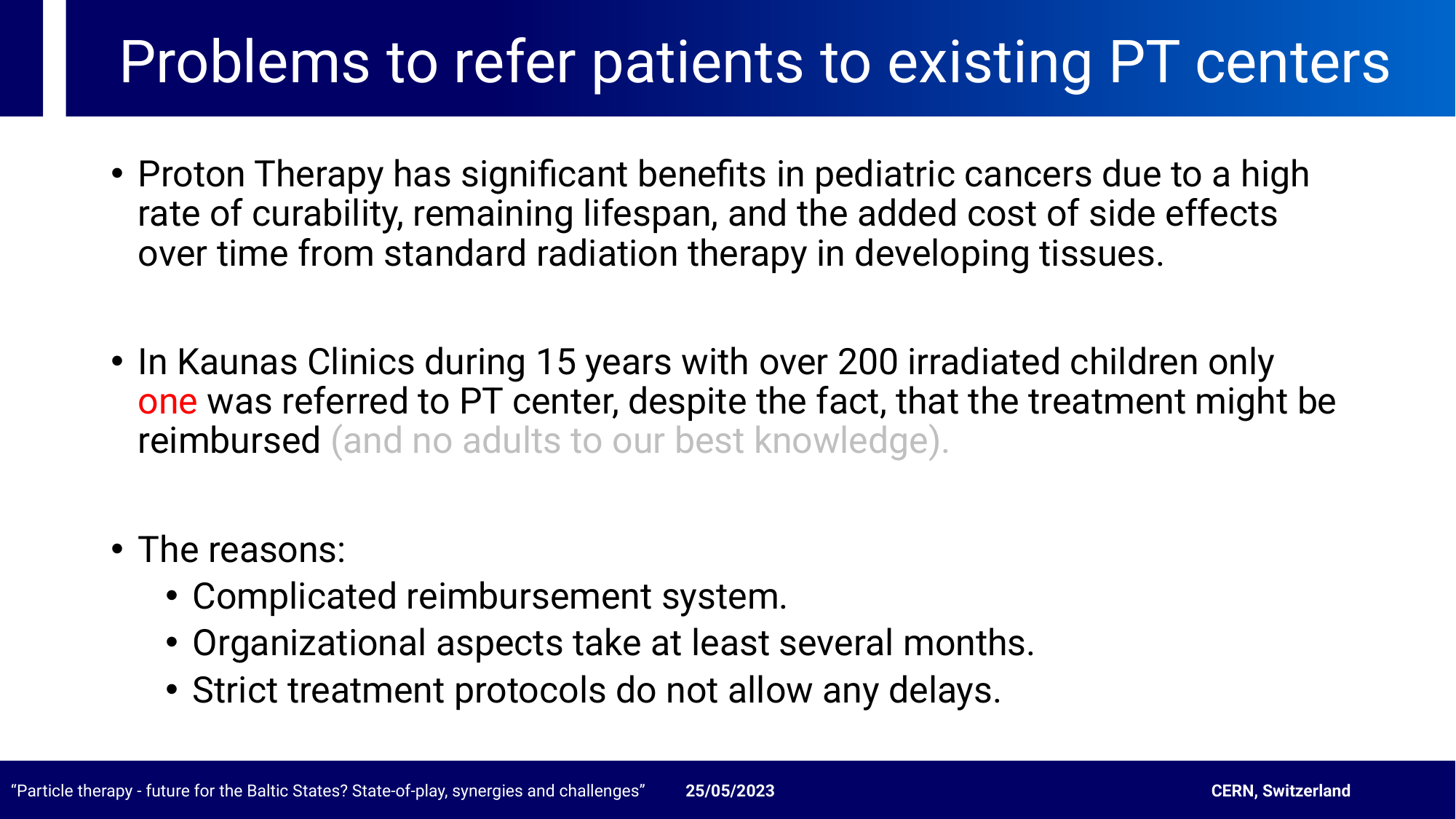

# Problems to refer patients to existing PT centers
Proton Therapy has significant benefits in pediatric cancers due to a high rate of curability, remaining lifespan, and the added cost of side effects over time from standard radiation therapy in developing tissues.

In Kaunas Clinics during 15 years with over 200 irradiated children only one was referred to PT center, despite the fact, that the treatment might be reimbursed (and no adults to our best knowledge).

The reasons:
Complicated reimbursement system.
Organizational aspects take at least several months.
Strict treatment protocols do not allow any delays.